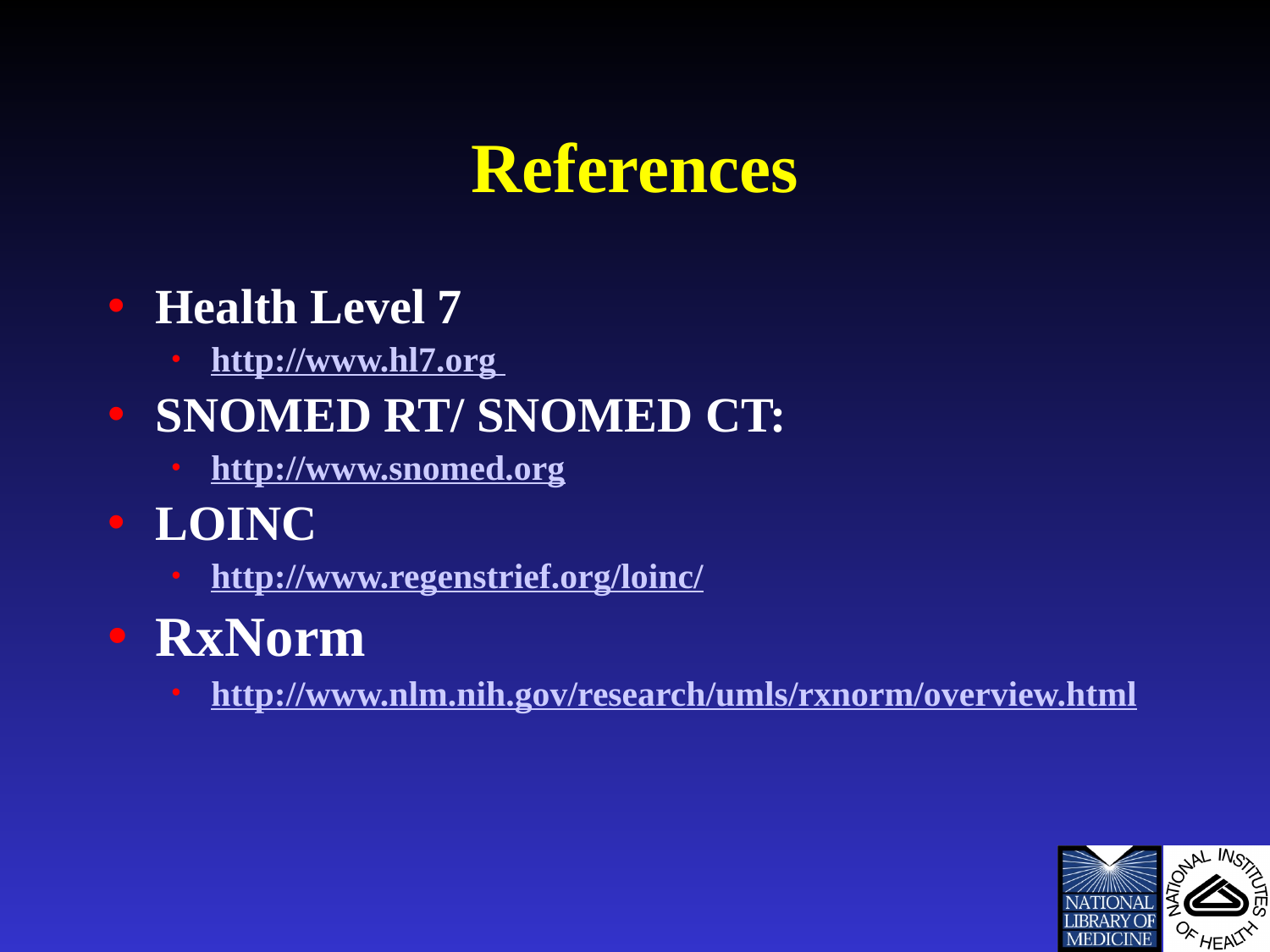

# References
Health Level 7
http://www.hl7.org
SNOMED RT/ SNOMED CT:
http://www.snomed.org
LOINC
http://www.regenstrief.org/loinc/
RxNorm
http://www.nlm.nih.gov/research/umls/rxnorm/overview.html